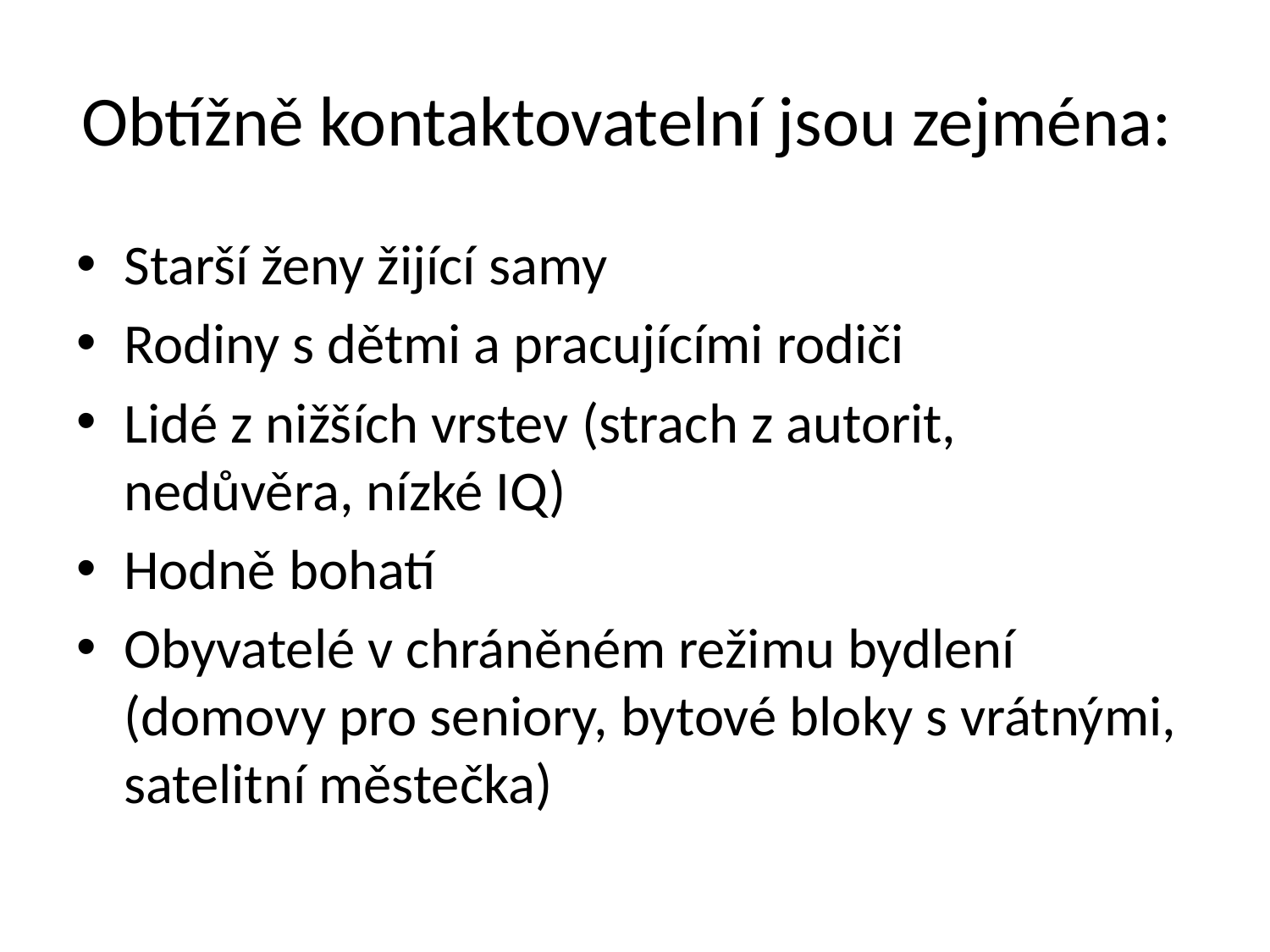

# Obtížně kontaktovatelní jsou zejména:
Starší ženy žijící samy
Rodiny s dětmi a pracujícími rodiči
Lidé z nižších vrstev (strach z autorit, nedůvěra, nízké IQ)
Hodně bohatí
Obyvatelé v chráněném režimu bydlení (domovy pro seniory, bytové bloky s vrátnými, satelitní městečka)